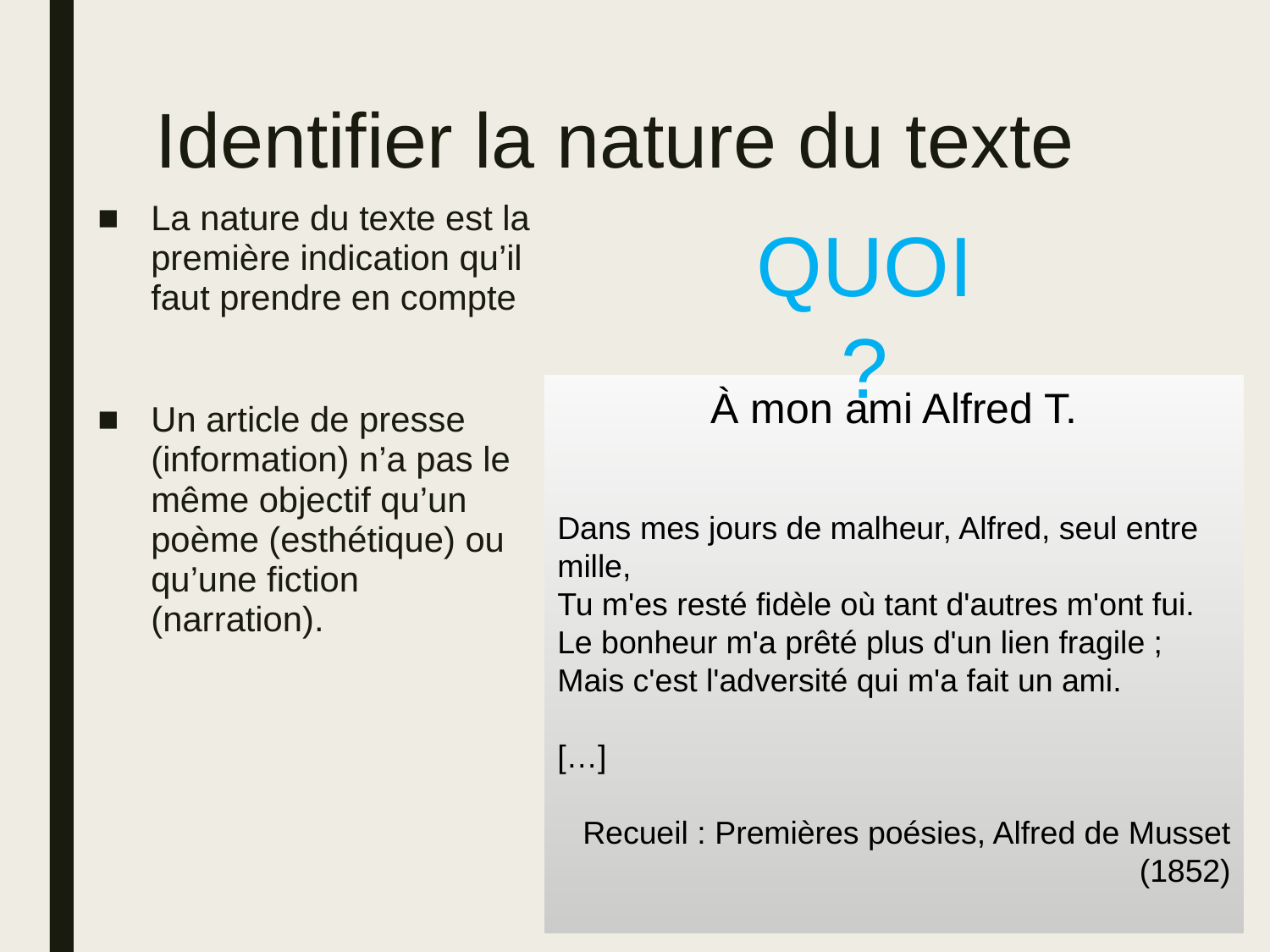

# Identifier la nature du texte
La nature du texte est la première indication qu’il faut prendre en compte

Un article de presse (information) n’a pas le même objectif qu’un poème (esthétique) ou qu’une fiction (narration).

QUOI ?
À mon ami Alfred T.

Dans mes jours de malheur, Alfred, seul entre mille,
Tu m'es resté fidèle où tant d'autres m'ont fui.
Le bonheur m'a prêté plus d'un lien fragile ;
Mais c'est l'adversité qui m'a fait un ami.

[…]

Recueil : Premières poésies, Alfred de Musset
(1852)